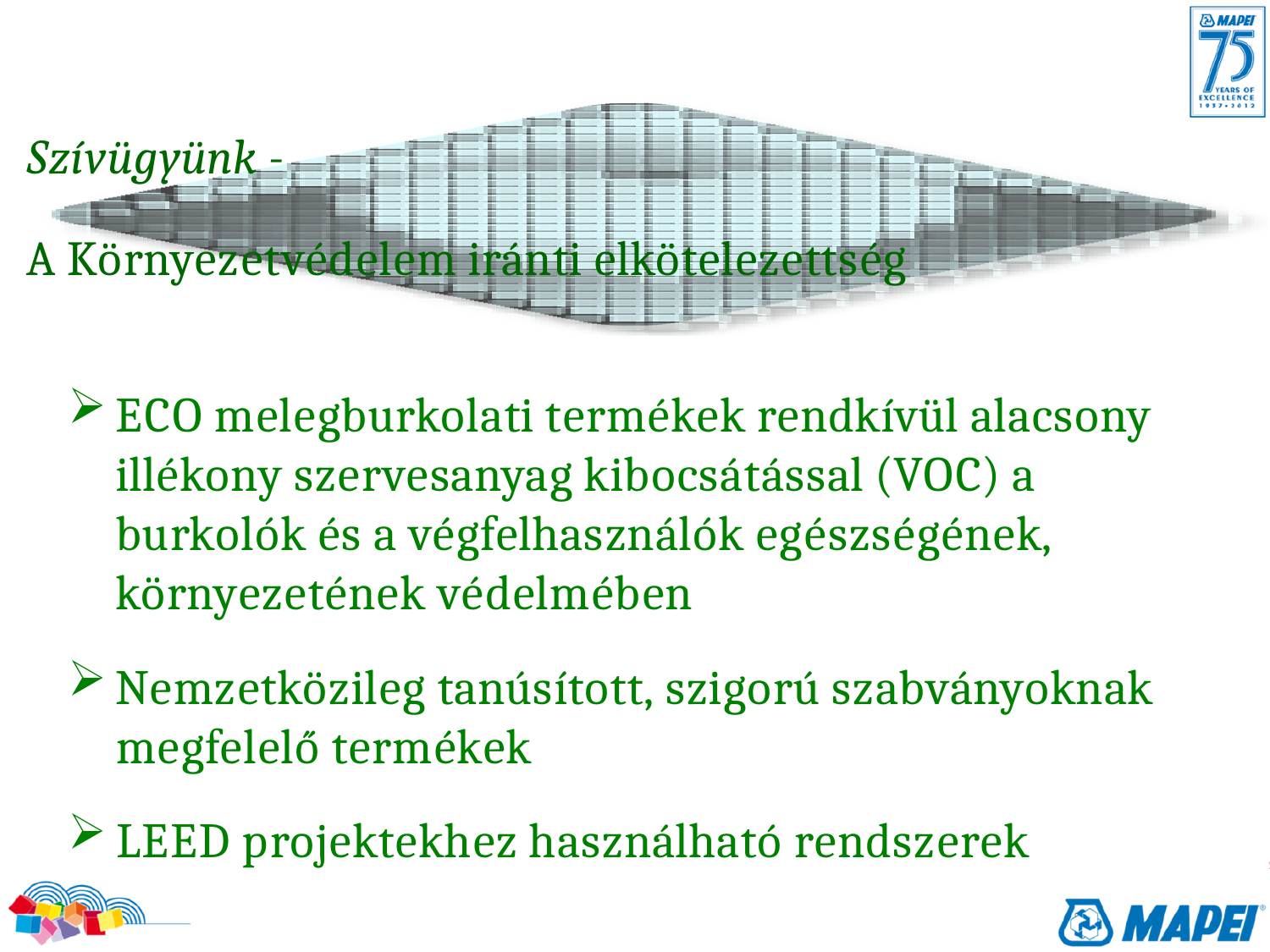

Szívügyünk -
A Környezetvédelem iránti elkötelezettség
ECO melegburkolati termékek rendkívül alacsony illékony szervesanyag kibocsátással (VOC) a burkolók és a végfelhasználók egészségének, környezetének védelmében

Nemzetközileg tanúsított, szigorú szabványoknak megfelelő termékek

LEED projektekhez használható rendszerek